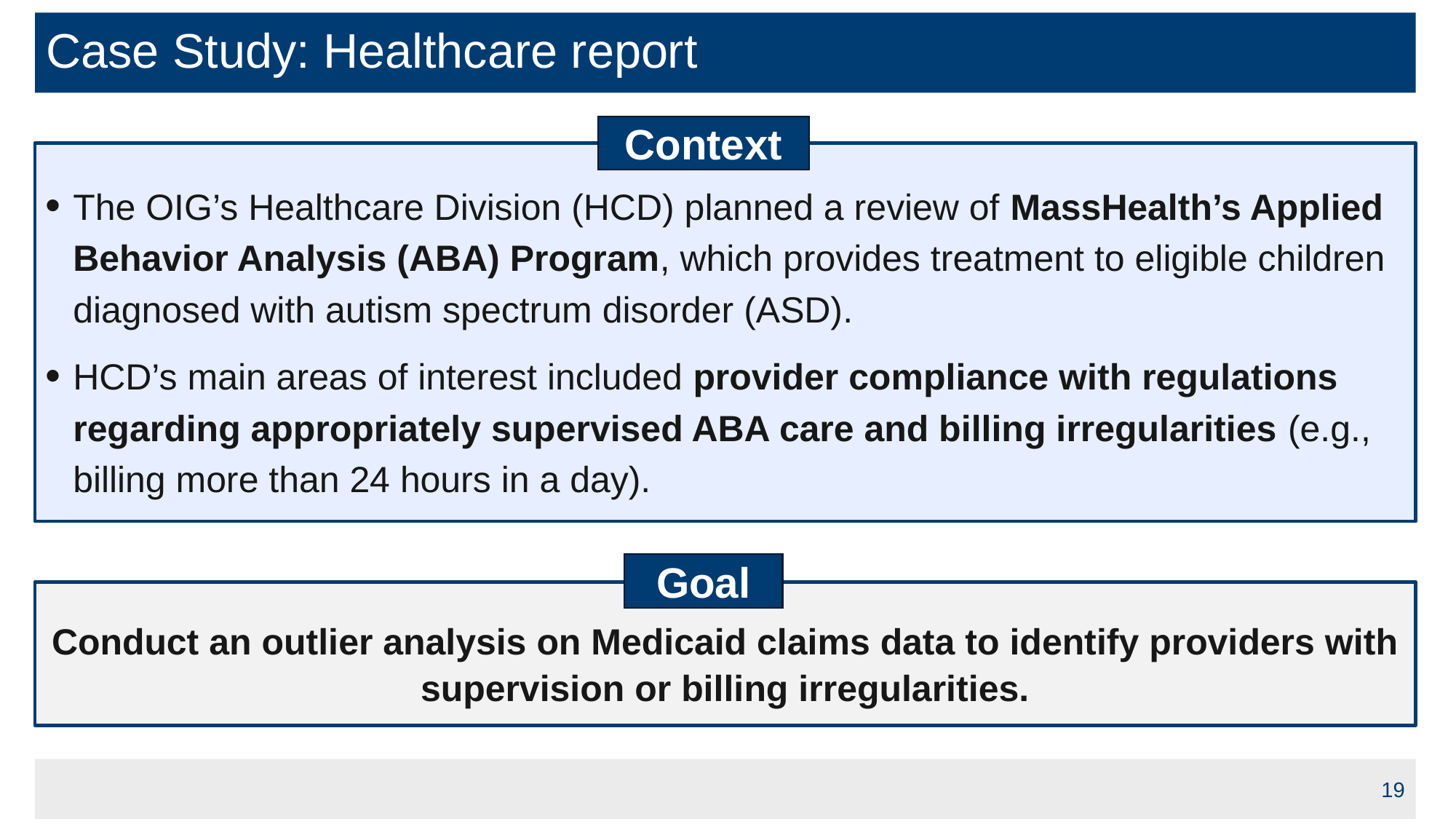

# Case Study: Healthcare report
Context

The OIG’s Healthcare Division (HCD) planned a review of MassHealth’s Applied Behavior Analysis (ABA) Program, which provides treatment to eligible children diagnosed with autism spectrum disorder (ASD).
HCD’s main areas of interest included provider compliance with regulations regarding appropriately supervised ABA care and billing irregularities (e.g., billing more than 24 hours in a day).

Goal
Conduct an outlier analysis on Medicaid claims data to identify providers with supervision or billing irregularities.
19